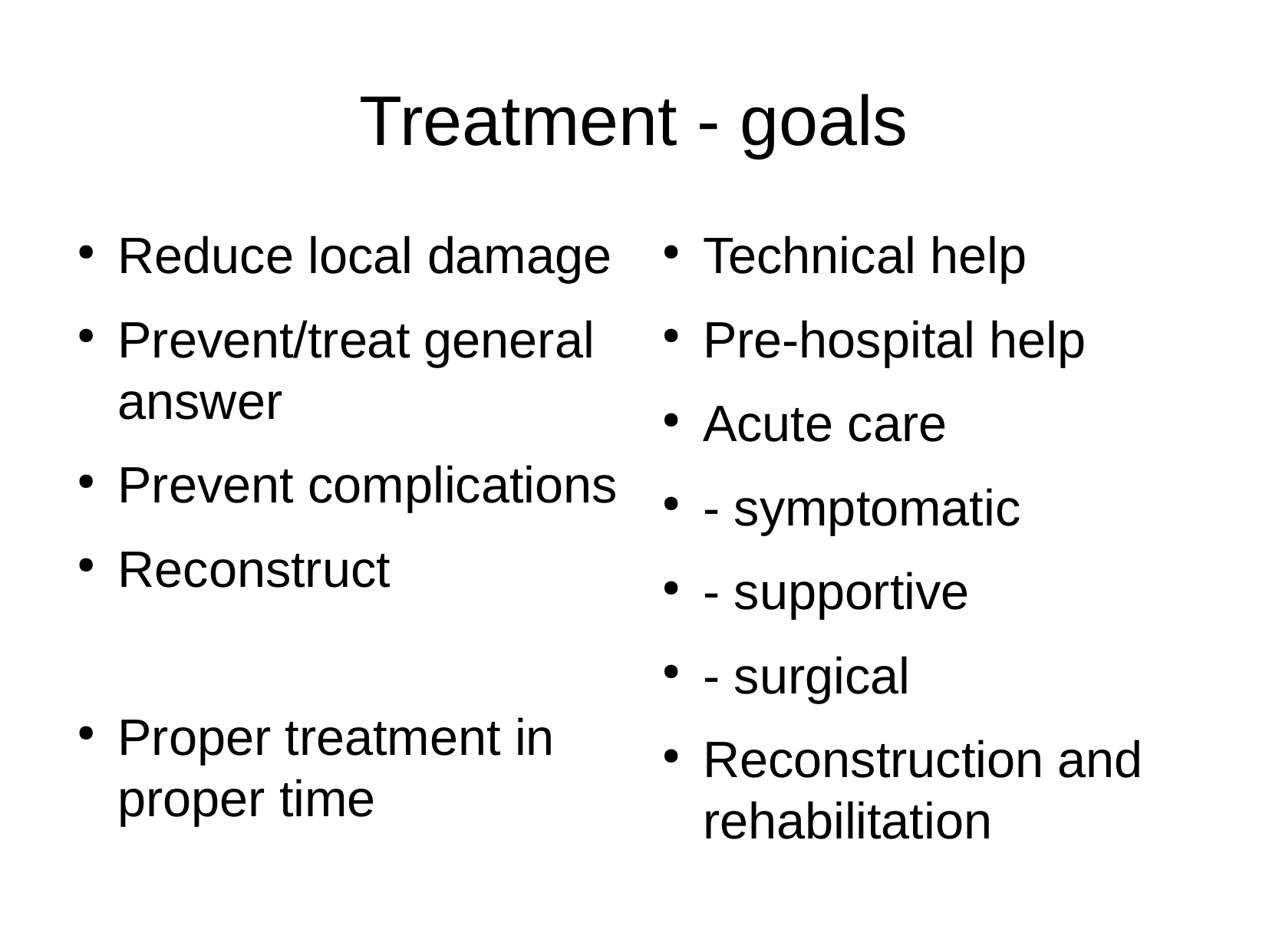

Treatment - goals
Reduce local damage
Prevent/treat general answer
Prevent complications
Reconstruct

Proper treatment in proper time
Technical help
Pre-hospital help
Acute care
- symptomatic
- supportive
- surgical
Reconstruction and rehabilitation